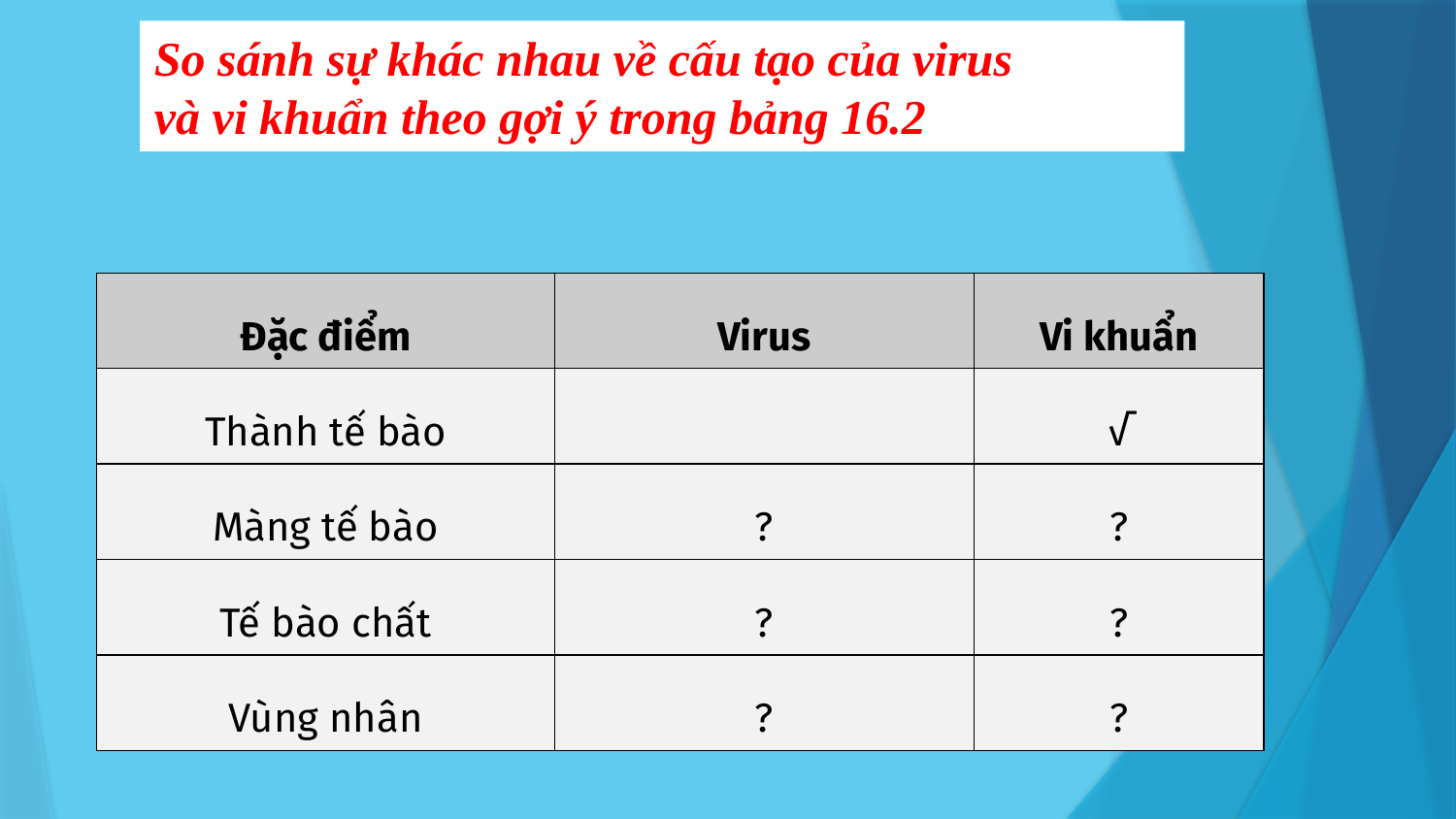

So sánh sự khác nhau về cấu tạo của virus
và vi khuẩn theo gợi ý trong bảng 16.2
| Đặc điểm | Virus | Vi khuẩn |
| --- | --- | --- |
| Thành tế bào |  | √ |
| Màng tế bào | ? | ? |
| Tế bào chất | ? | ? |
| Vùng nhân | ? | ? |